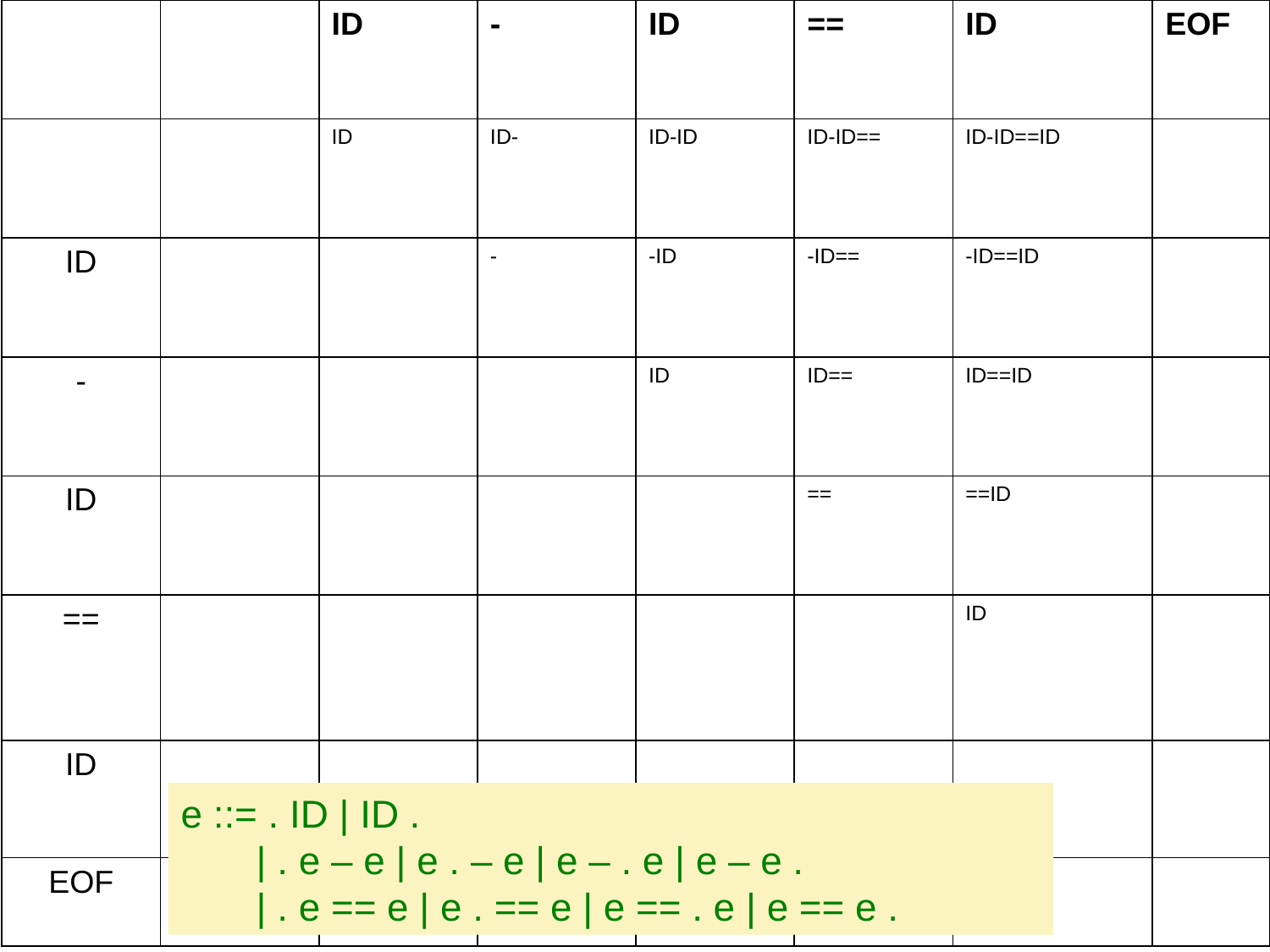

|  |  | ID | - | ID | == | ID | EOF |
| --- | --- | --- | --- | --- | --- | --- | --- |
|  |  | ID | ID- | ID-ID | ID-ID== | ID-ID==ID |  |
| ID |  |  | - | -ID | -ID== | -ID==ID |  |
| - |  |  |  | ID | ID== | ID==ID |  |
| ID |  |  |  |  | == | ==ID |  |
| == |  |  |  |  |  | ID |  |
| ID |  |  |  |  |  |  |  |
| EOF |  |  |  |  |  |  |  |
e ::= . ID | ID .
       | . e – e | e . – e | e – . e | e – e .
       | . e == e | e . == e | e == . e | e == e .